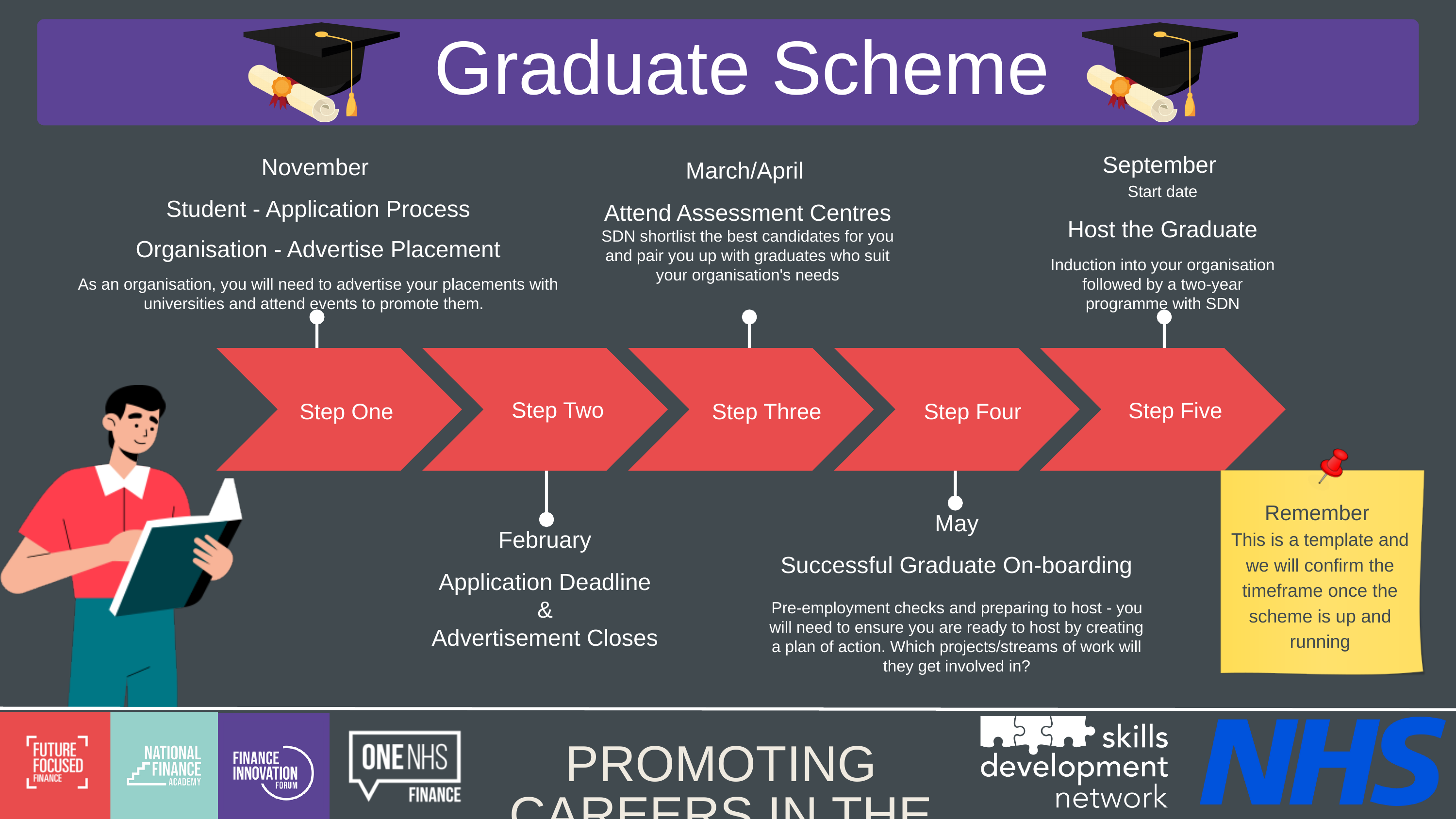

Graduate Scheme

September
Start date

Host the Graduate

Induction into your organisation followed by a two-year programme with SDN
November

Student - Application Process

Organisation - Advertise Placement

As an organisation, you will need to advertise your placements with universities and attend events to promote them.
March/April

Attend Assessment Centres
SDN shortlist the best candidates for you and pair you up with graduates who suit your organisation's needs

Step Two
Step Five
Step One
Step Three
Step Four

Remember
This is a template and we will confirm the timeframe once the scheme is up and running
May

Successful Graduate On-boarding

Pre-employment checks and preparing to host - you will need to ensure you are ready to host by creating a plan of action. Which projects/streams of work will they get involved in?
February

Application Deadline
&
Advertisement Closes

PROMOTING CAREERS IN THE NHS